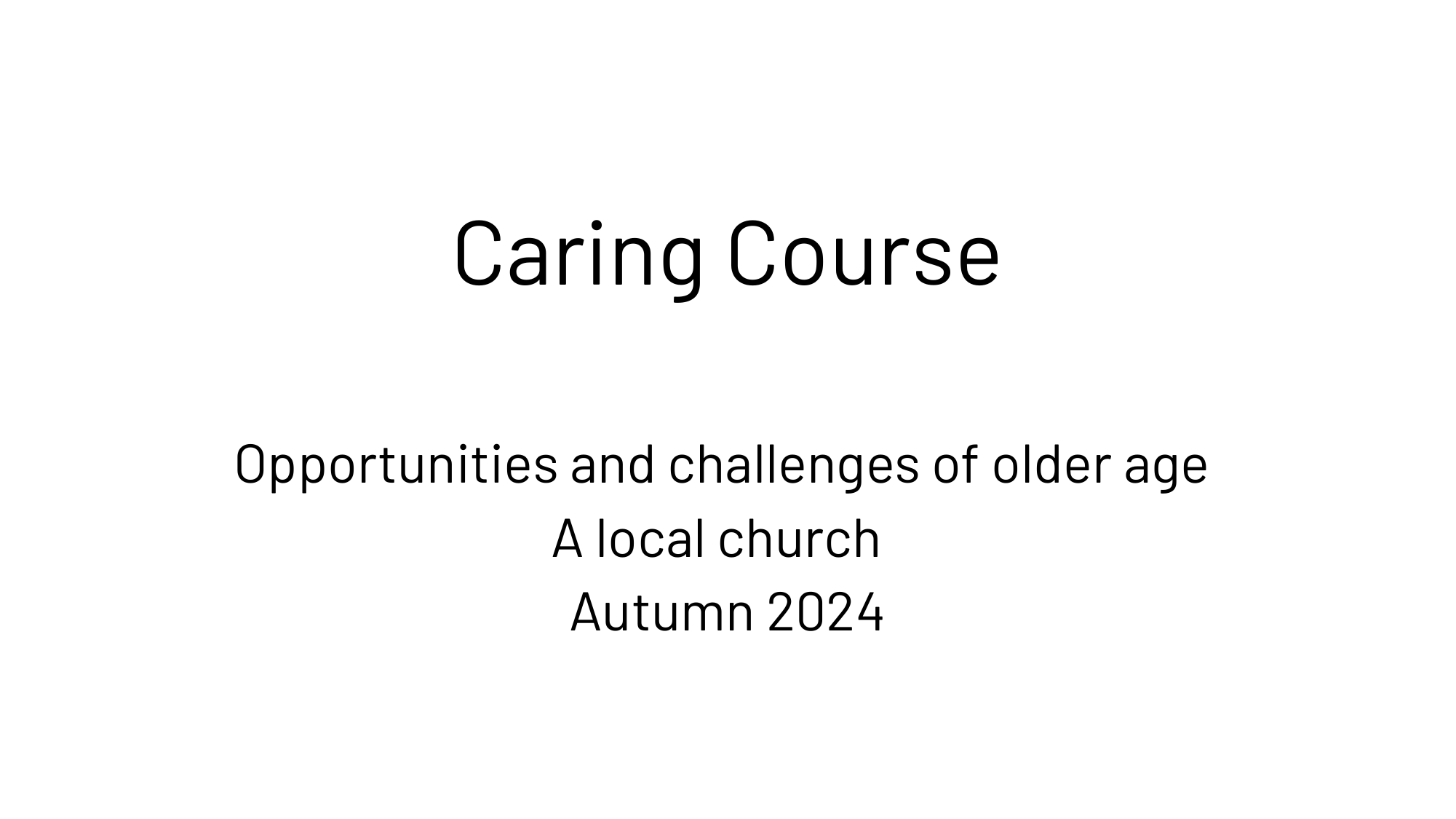

# Caring Course
Opportunities and challenges of older age
A local church
Autumn 2024